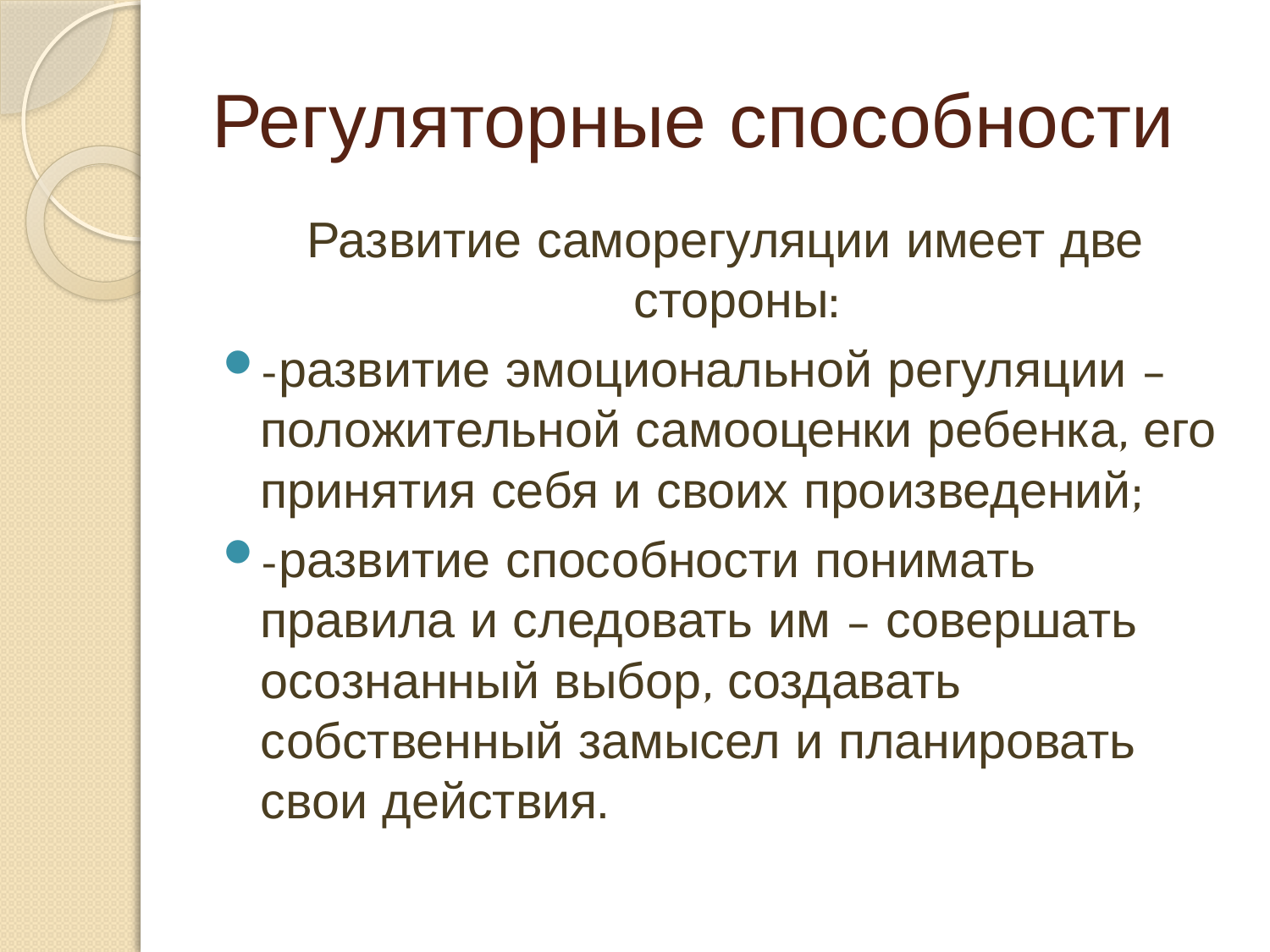

# Регуляторные способности
Развитие саморегуляции имеет две стороны:
-развитие эмоциональной регуляции – положительной самооценки ребенка, его принятия себя и своих произведений;
-развитие способности понимать правила и следовать им – совершать осознанный выбор, создавать собственный замысел и планировать свои действия.